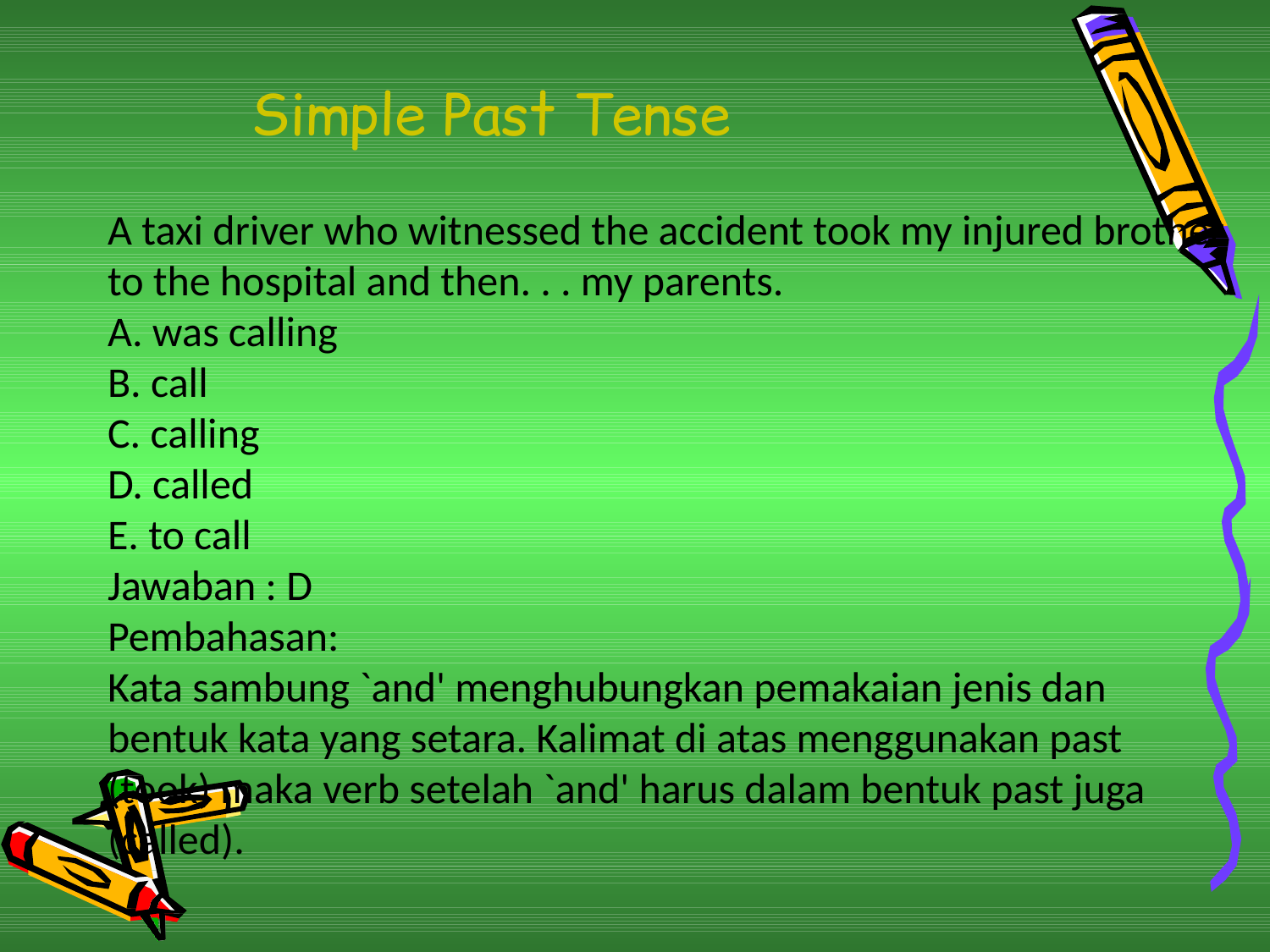

# Simple Past Tense

A taxi driver who witnessed the accident took my injured brother to the hospital and then. . . my parents.
A. was calling
B. call                             
C. calling
D. called                         
E. to call
Jawaban : D
Pembahasan:
Kata sambung `and' menghubungkan pemakaian jenis dan bentuk kata yang setara. Kalimat di atas menggunakan past (took) maka verb setelah `and' harus dalam bentuk past juga (called).